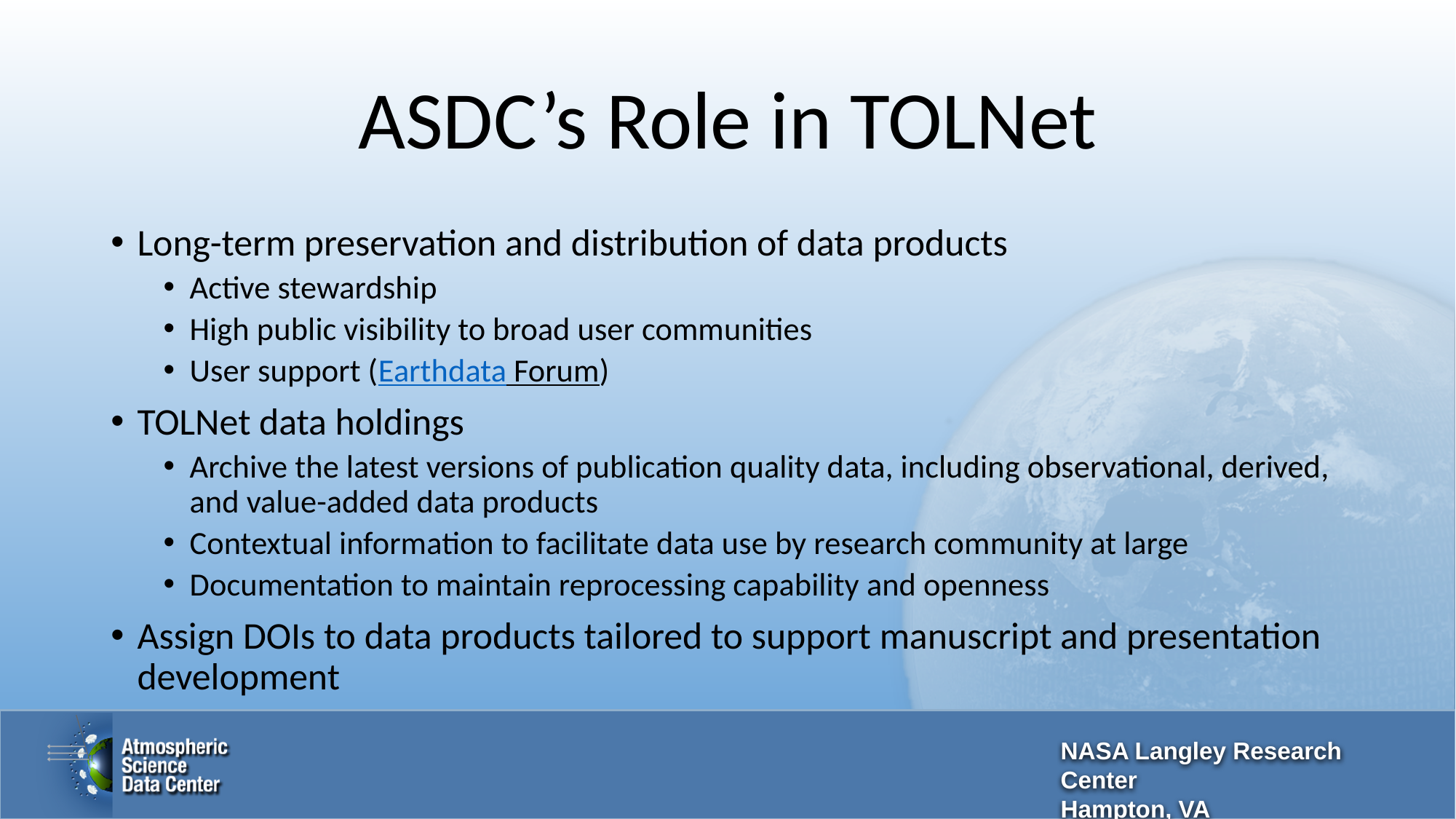

# ASDC’s Role in TOLNet
Long-term preservation and distribution of data products
Active stewardship
High public visibility to broad user communities
User support (Earthdata Forum)
TOLNet data holdings
Archive the latest versions of publication quality data, including observational, derived, and value-added data products
Contextual information to facilitate data use by research community at large
Documentation to maintain reprocessing capability and openness
Assign DOIs to data products tailored to support manuscript and presentation development